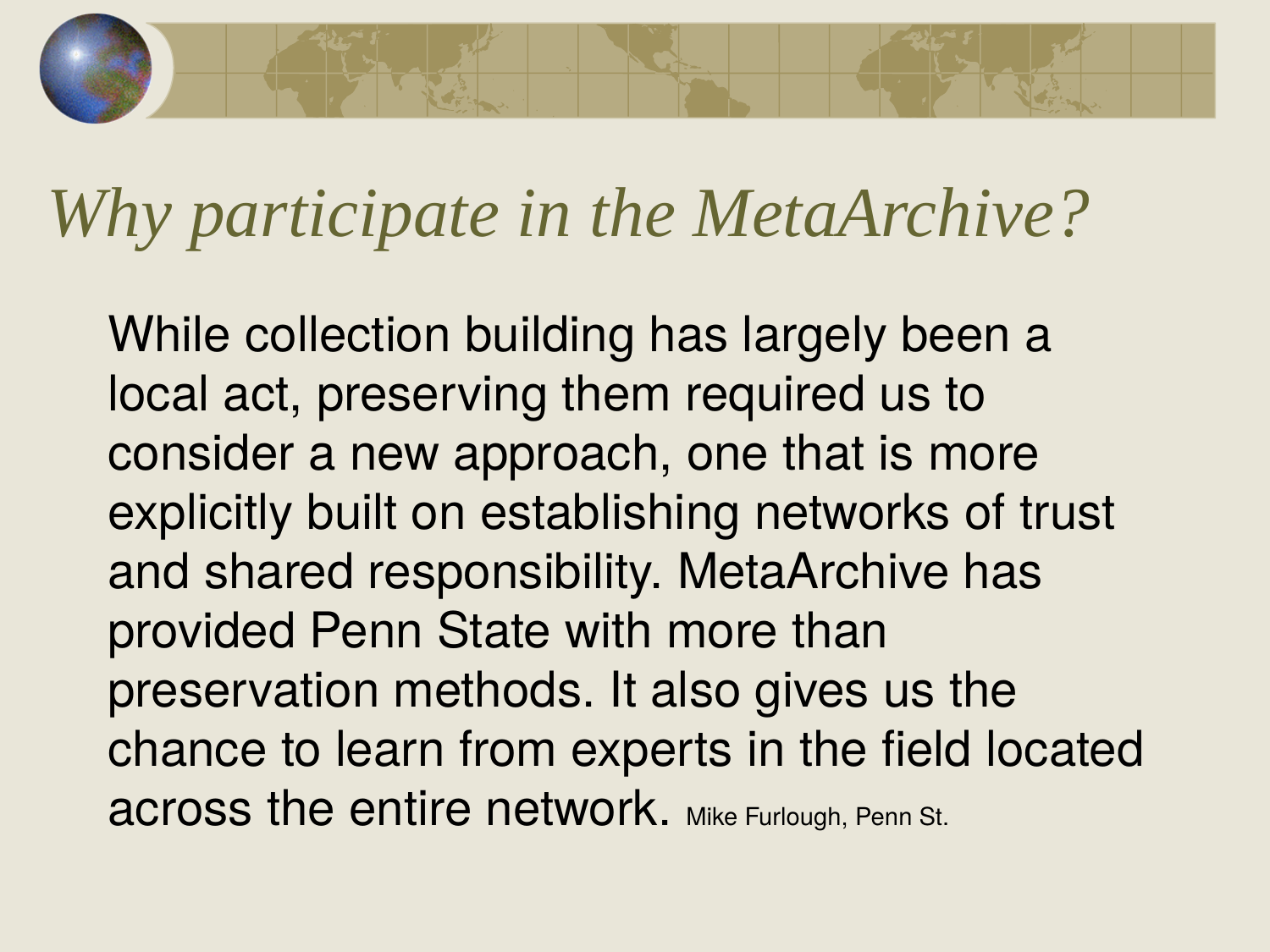

# Why participate in the MetaArchive?
While collection building has largely been a local act, preserving them required us to consider a new approach, one that is more explicitly built on establishing networks of trust and shared responsibility. MetaArchive has provided Penn State with more than preservation methods. It also gives us the chance to learn from experts in the field located across the entire network. Mike Furlough, Penn St.